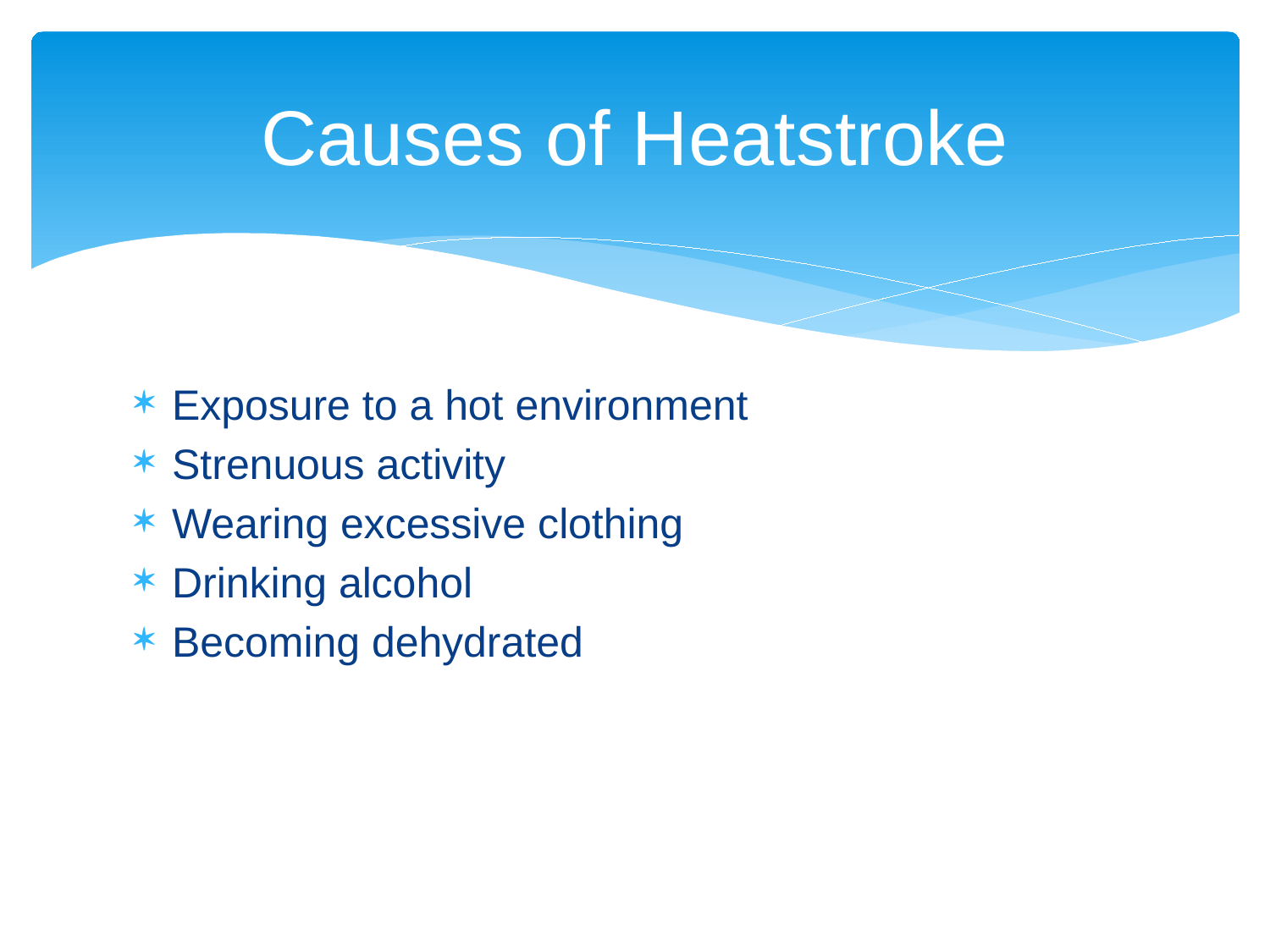

# Causes of Heatstroke
Exposure to a hot environment
Strenuous activity
Wearing excessive clothing
Drinking alcohol
Becoming dehydrated